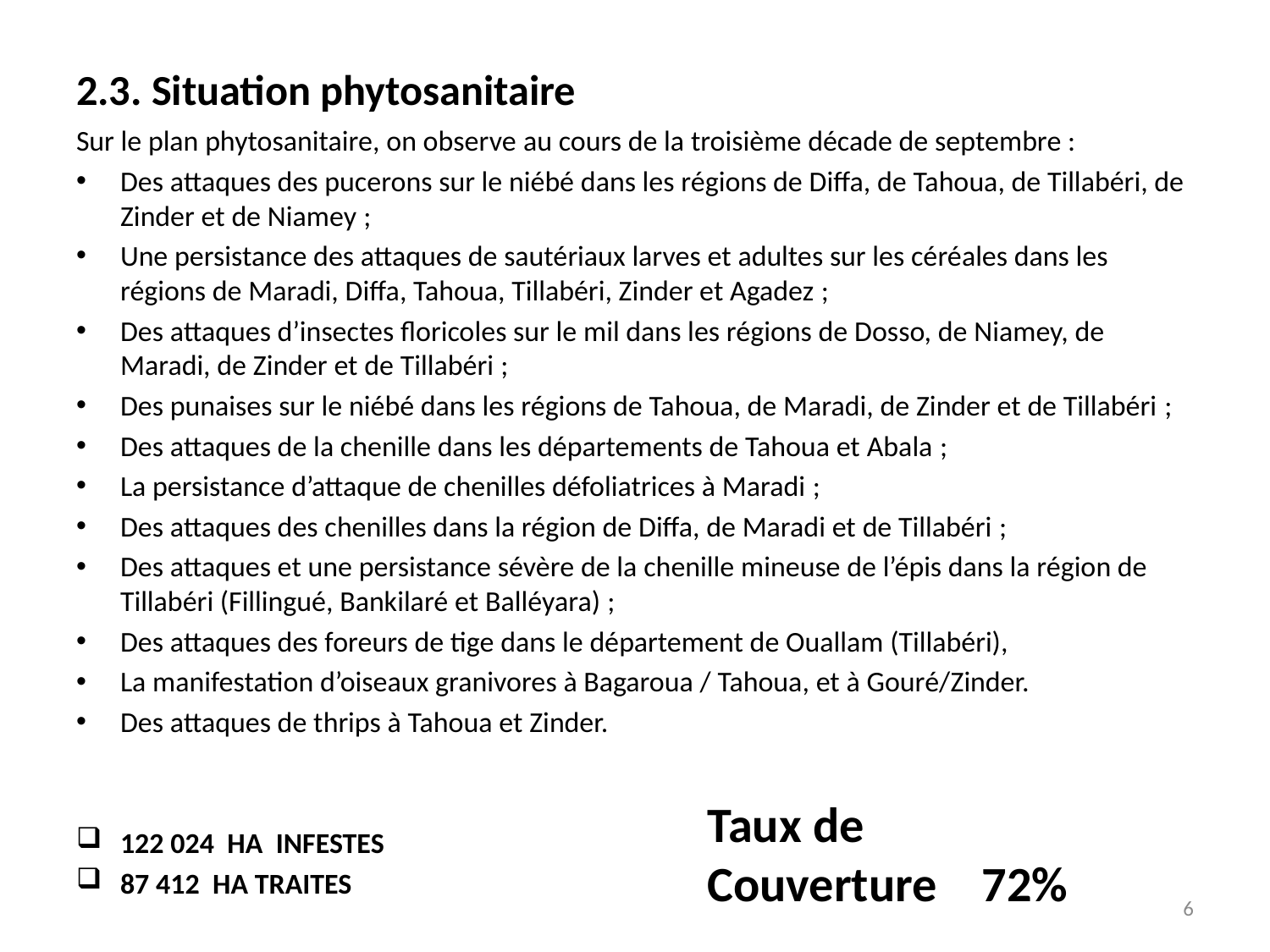

# 2.3. Situation phytosanitaire
Sur le plan phytosanitaire, on observe au cours de la troisième décade de septembre :
Des attaques des pucerons sur le niébé dans les régions de Diffa, de Tahoua, de Tillabéri, de Zinder et de Niamey ;
Une persistance des attaques de sautériaux larves et adultes sur les céréales dans les régions de Maradi, Diffa, Tahoua, Tillabéri, Zinder et Agadez ;
Des attaques d’insectes floricoles sur le mil dans les régions de Dosso, de Niamey, de Maradi, de Zinder et de Tillabéri ;
Des punaises sur le niébé dans les régions de Tahoua, de Maradi, de Zinder et de Tillabéri ;
Des attaques de la chenille dans les départements de Tahoua et Abala ;
La persistance d’attaque de chenilles défoliatrices à Maradi ;
Des attaques des chenilles dans la région de Diffa, de Maradi et de Tillabéri ;
Des attaques et une persistance sévère de la chenille mineuse de l’épis dans la région de Tillabéri (Fillingué, Bankilaré et Balléyara) ;
Des attaques des foreurs de tige dans le département de Ouallam (Tillabéri),
La manifestation d’oiseaux granivores à Bagaroua / Tahoua, et à Gouré/Zinder.
Des attaques de thrips à Tahoua et Zinder.

122 024  HA  INFESTES
87 412  HA TRAITES

Taux de
Couverture    72%
6